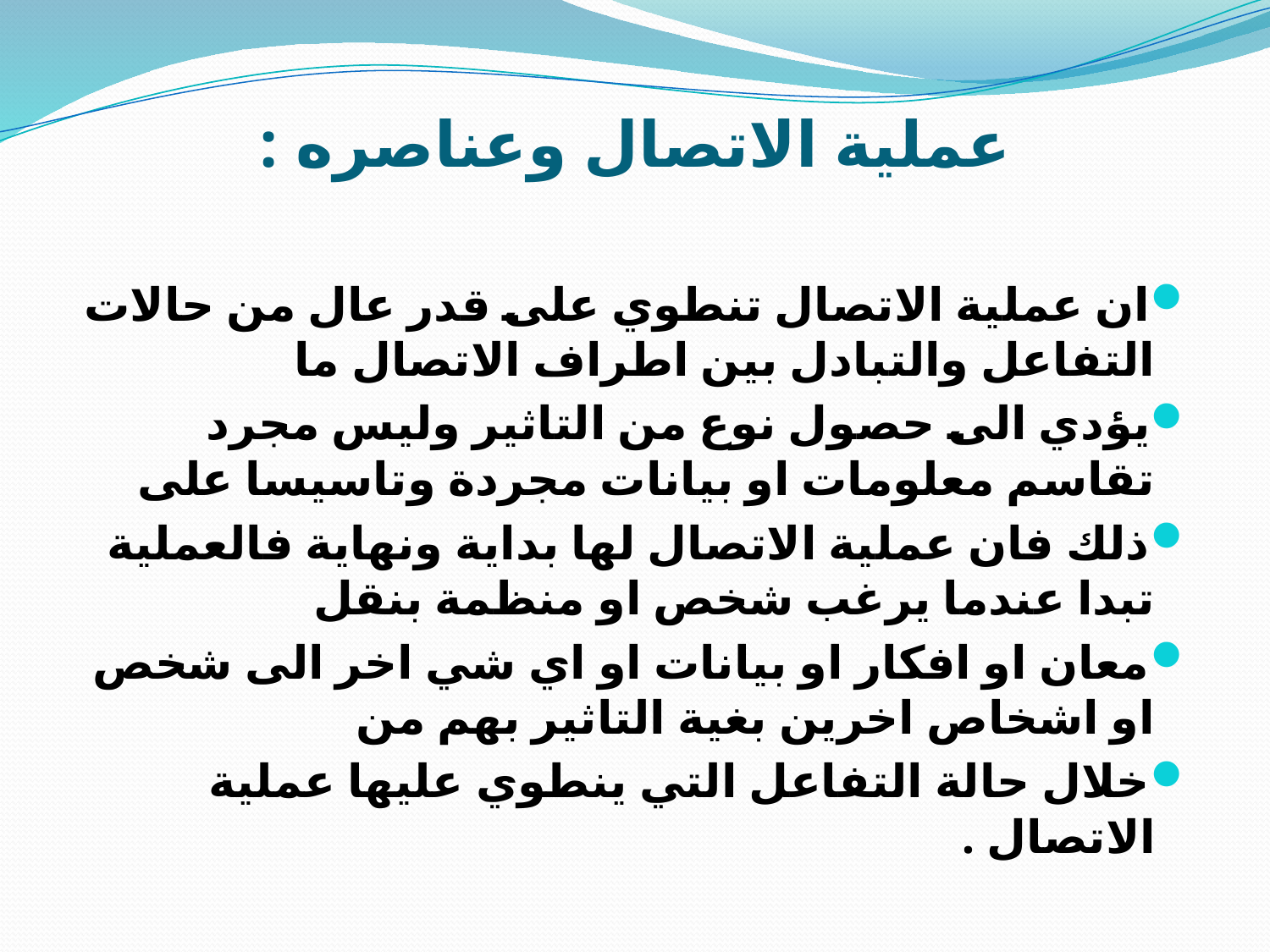

# عملية الاتصال وعناصره :
ان عملية الاتصال تنطوي على قدر عال من حالات التفاعل والتبادل بين اطراف الاتصال ما
يؤدي الى حصول نوع من التاثير وليس مجرد تقاسم معلومات او بيانات مجردة وتاسيسا على
ذلك فان عملية الاتصال لها بداية ونهاية فالعملية تبدا عندما يرغب شخص او منظمة بنقل
معان او افكار او بيانات او اي شي اخر الى شخص او اشخاص اخرين بغية التاثير بهم من
خلال حالة التفاعل التي ينطوي عليها عملية الاتصال .